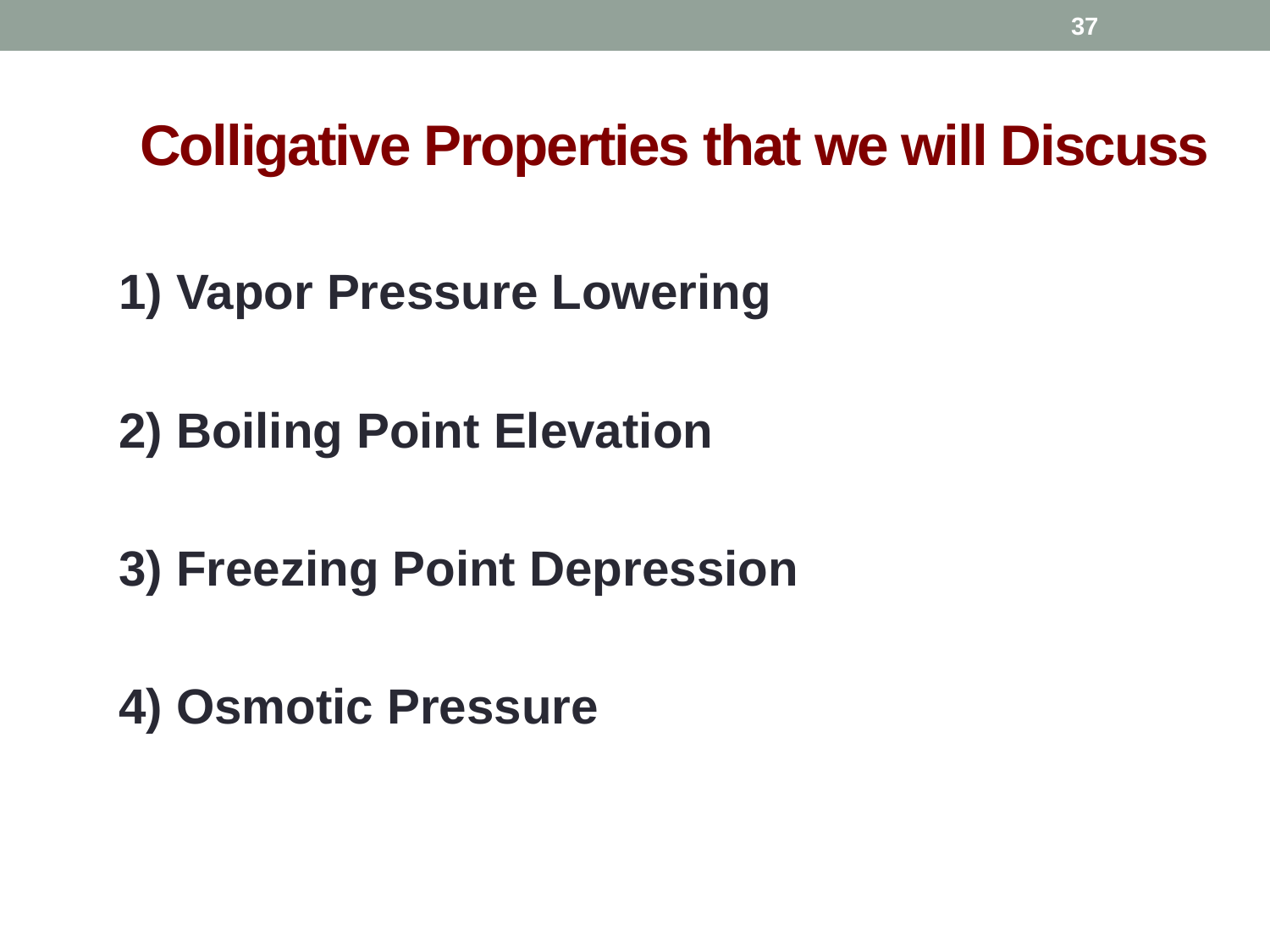

37
# Colligative Properties that we will Discuss
1) Vapor Pressure Lowering

2) Boiling Point Elevation

3) Freezing Point Depression

4) Osmotic Pressure